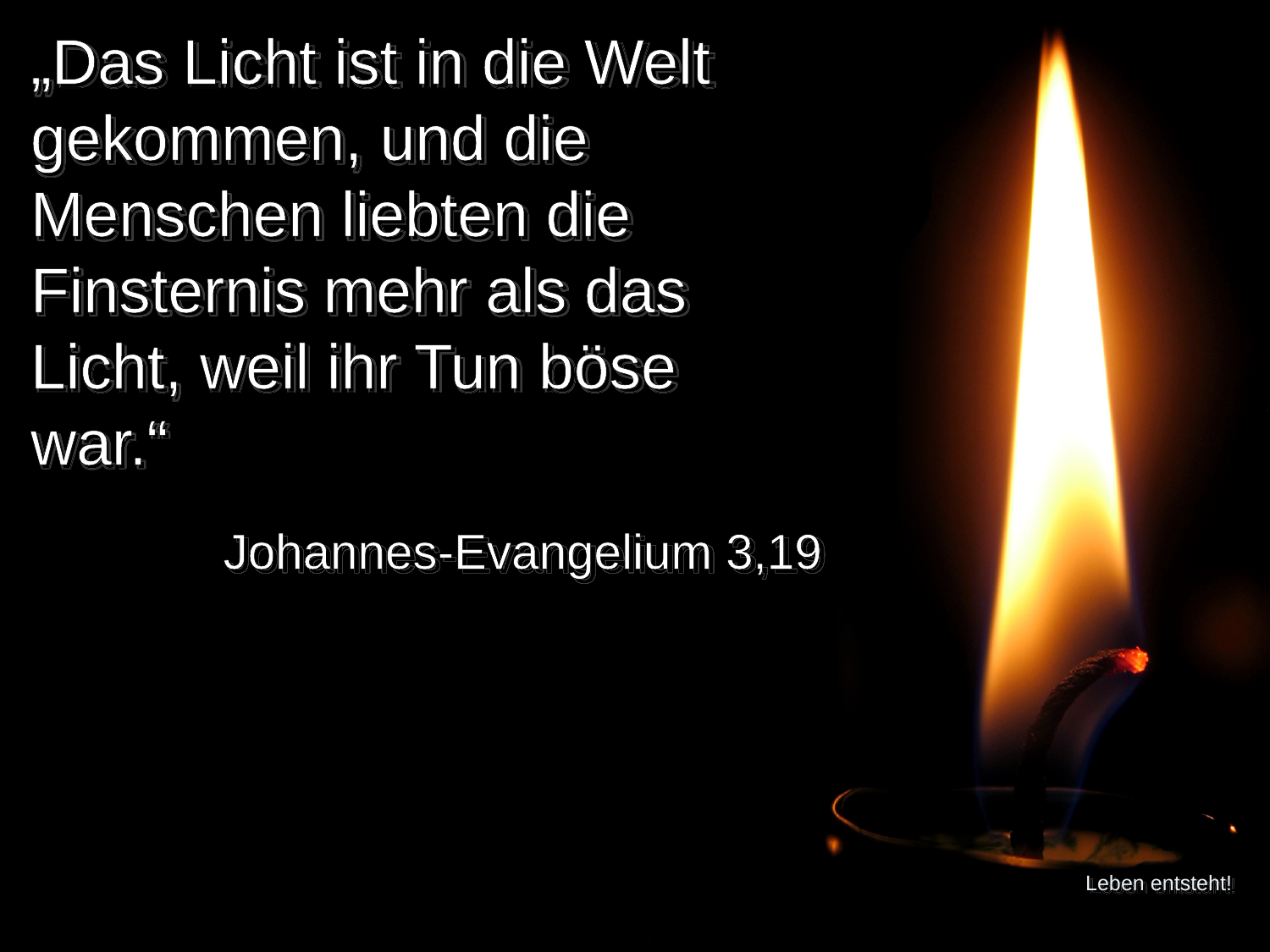

„Das Licht ist in die Welt gekommen, und die Menschen liebten die Finsternis mehr als das Licht, weil ihr Tun böse war.“
Johannes-Evangelium 3,19
Leben entsteht!